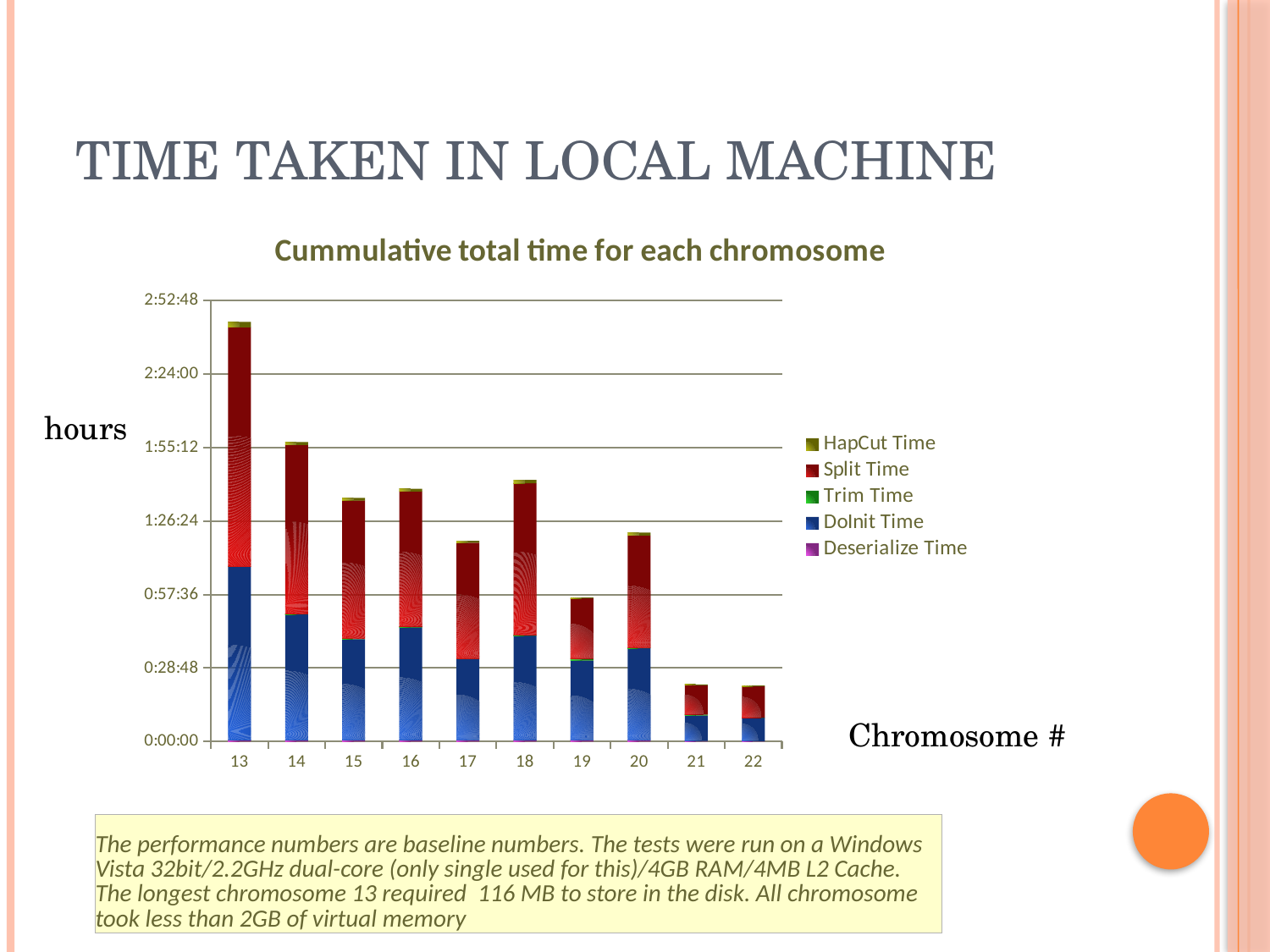

# Time taken in local machine

### Chart: Cummulative total time for each chromosome

| Category | Deserialize Time | DoInit Time | Trim Time | Split Time | HapCut Time |
|---|---|---|---|---|---|
| 13 | 0.00046296296296296347 | 0.04703703703703711 | 9.259259259259278e-05 | 0.06512731481481486 | 0.0014814814814814823 |
| 14 | 0.00037037037037037073 | 0.03420138888888889 | 0.00016203703703703717 | 0.04593750000000003 | 0.0008217592592592598 |
| 15 | 0.0003587962962962969 | 0.027465277777777814 | 0.00010416666666666671 | 0.03763888888888891 | 0.0006944444444444451 |
| 16 | 0.0004513888888888891 | 0.030578703703703716 | 0.00033564814814814823 | 0.03668981481481486 | 0.000717592592592593 |
| 17 | 0.00033564814814814823 | 0.02209490740740744 | 9.259259259259278e-05 | 0.0315740740740741 | 0.0004976851851851856 |
| 18 | 0.0004050925925925928 | 0.028368055555555566 | 0.0001273148148148149 | 0.041400462962962965 | 0.0008912037037037051 |
| 19 | 0.00030092592592592606 | 0.02172453703703703 | 0.0004976851851851856 | 0.016435185185185205 | 0.00023148148148148146 |
| 20 | 0.00030092592592592606 | 0.02508101851851856 | 5.787037037037041e-05 | 0.030578703703703716 | 0.0008333333333333344 |
| 21 | 0.00013888888888888908 | 0.006909722222222232 | 0.0002893518518518521 | 0.00797453703703704 | 0.00018518518518518542 |
| 22 | 0.0001273148148148149 | 0.006331018518518522 | 2.3148148148148157e-05 | 0.008541666666666675 | 0.00019675925925925937 |
hours
Chromosome #
| The performance numbers are baseline numbers. The tests were run on a Windows Vista 32bit/2.2GHz dual-core (only single used for this)/4GB RAM/4MB L2 Cache. The longest chromosome 13 required 116 MB to store in the disk. All chromosome took less than 2GB of virtual memory |
| --- |